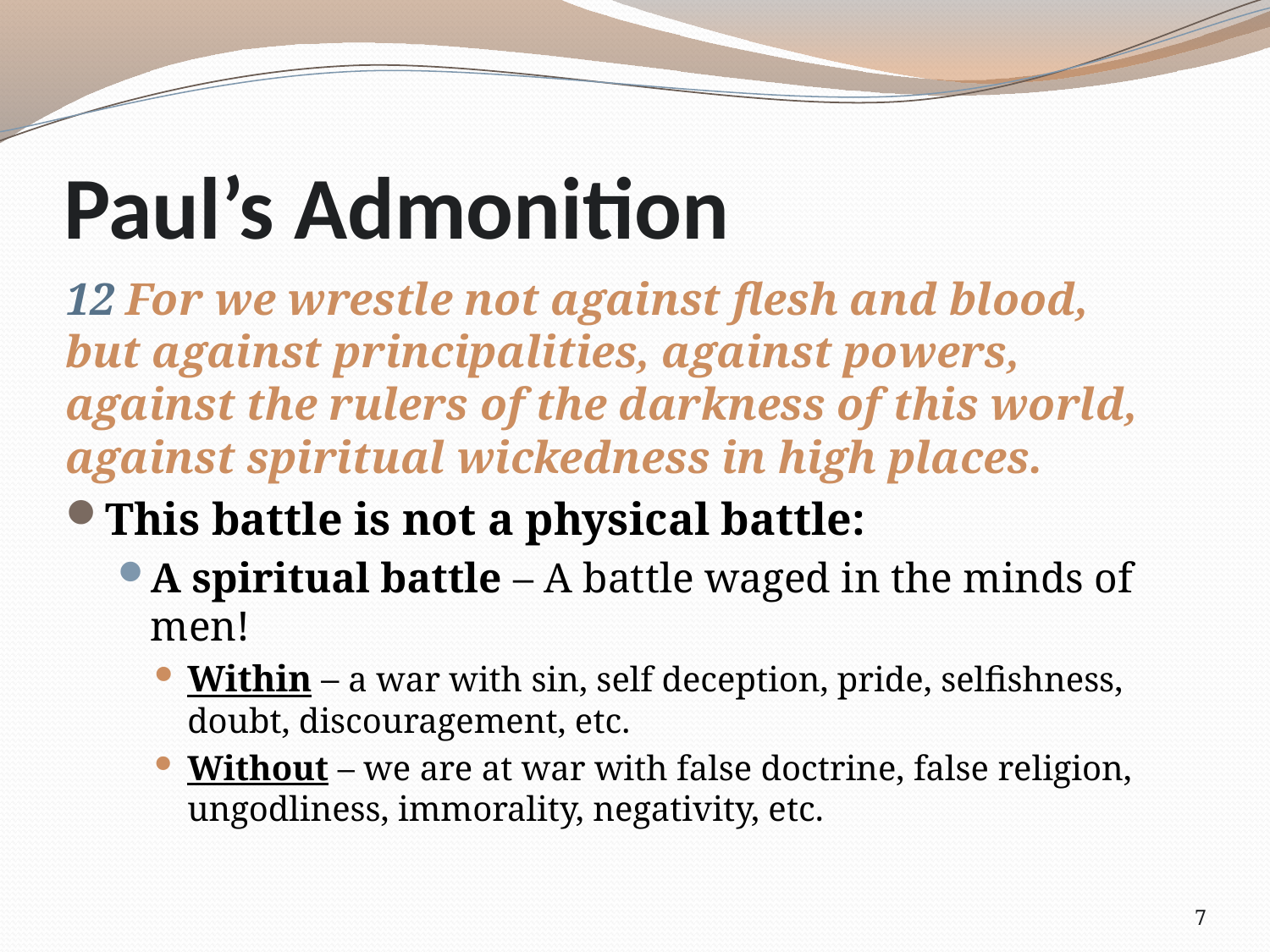

# Paul’s Admonition
12 For we wrestle not against flesh and blood, but against principalities, against powers, against the rulers of the darkness of this world, against spiritual wickedness in high places.
This battle is not a physical battle:
A spiritual battle – A battle waged in the minds of men!
Within – a war with sin, self deception, pride, selfishness, doubt, discouragement, etc.
Without – we are at war with false doctrine, false religion, ungodliness, immorality, negativity, etc.

7